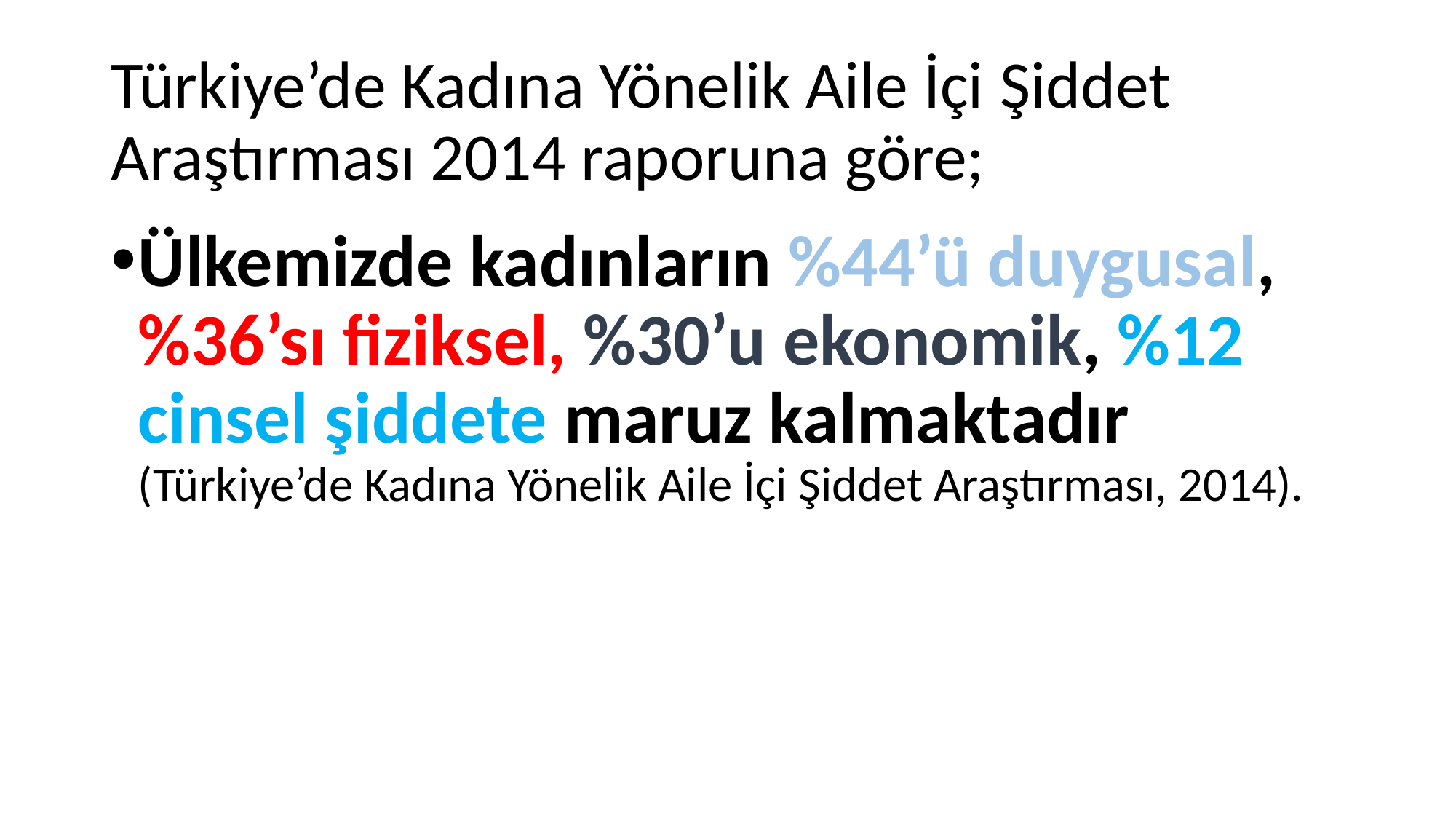

# Türkiye’de Kadına Yönelik Aile İçi Şiddet Araştırması 2014 raporuna göre;
Ülkemizde kadınların %44’ü duygusal, %36’sı fiziksel, %30’u ekonomik, %12 cinsel şiddete maruz kalmaktadır (Türkiye’de Kadına Yönelik Aile İçi Şiddet Araştırması, 2014).